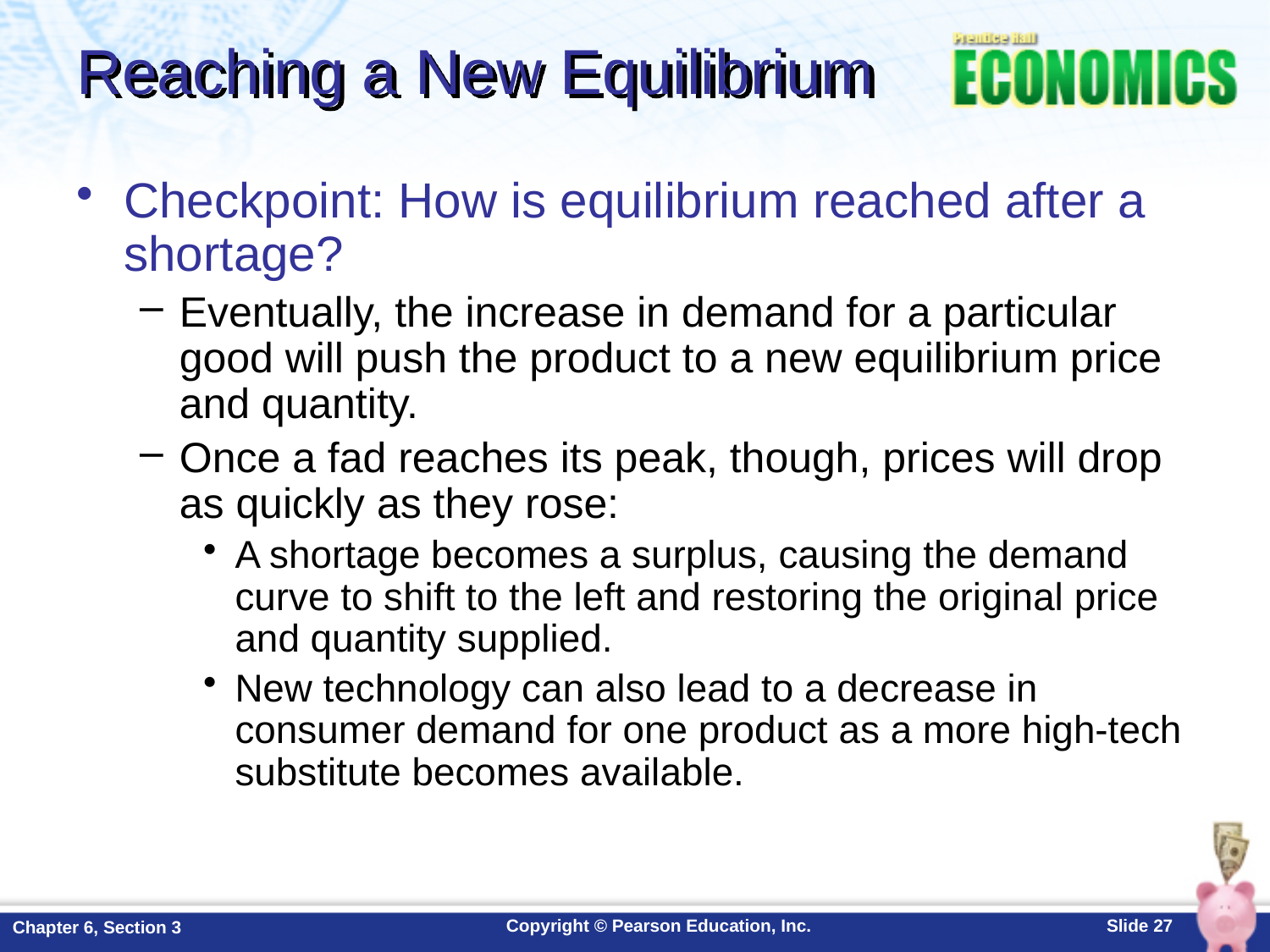

# Reaching a New Equilibrium
Checkpoint: How is equilibrium reached after a shortage?
Eventually, the increase in demand for a particular good will push the product to a new equilibrium price and quantity.
Once a fad reaches its peak, though, prices will drop as quickly as they rose:
A shortage becomes a surplus, causing the demand curve to shift to the left and restoring the original price and quantity supplied.
New technology can also lead to a decrease in consumer demand for one product as a more high-tech substitute becomes available.